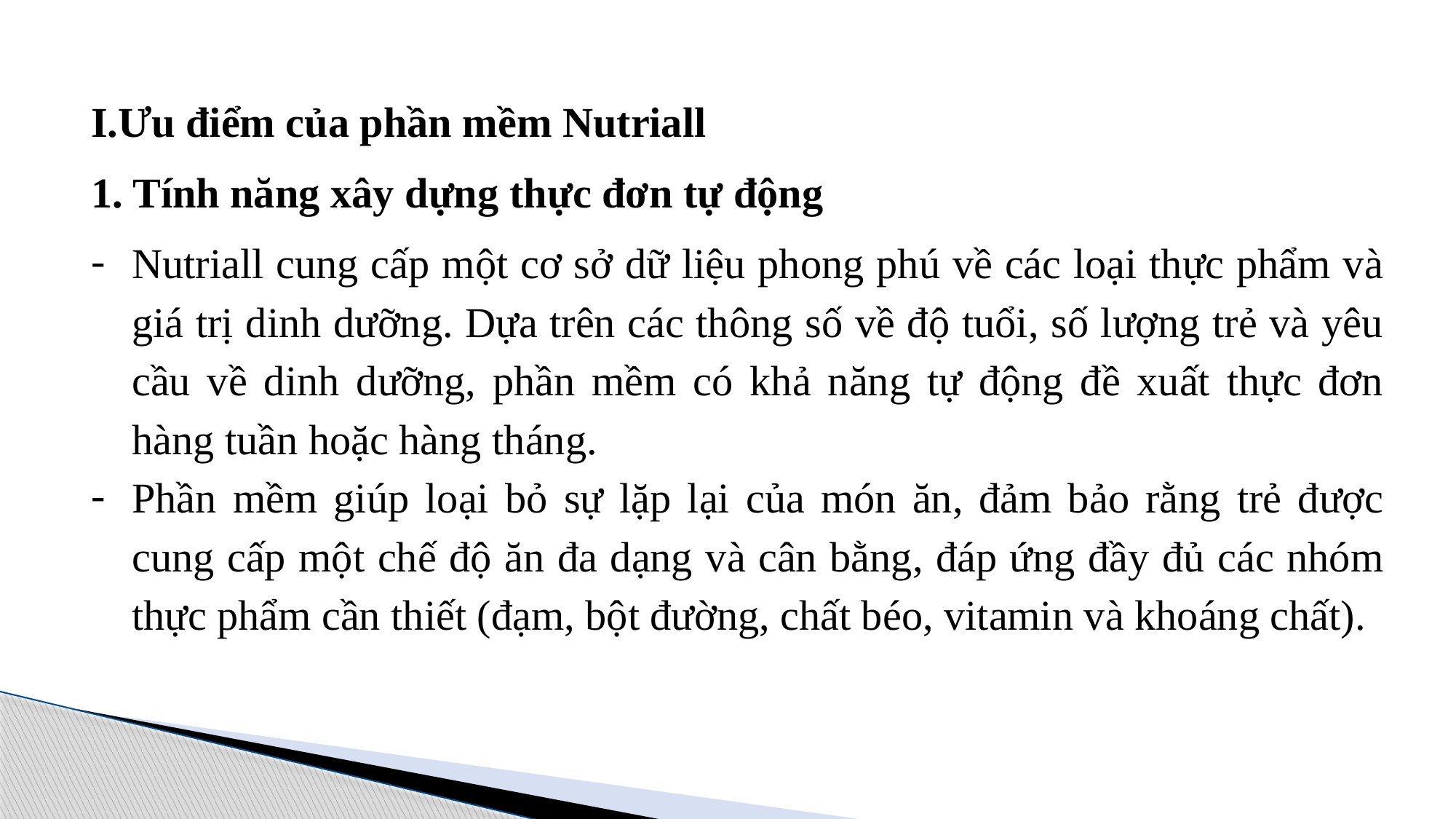

I.Ưu điểm của phần mềm Nutriall
1. Tính năng xây dựng thực đơn tự động
Nutriall cung cấp một cơ sở dữ liệu phong phú về các loại thực phẩm và giá trị dinh dưỡng. Dựa trên các thông số về độ tuổi, số lượng trẻ và yêu cầu về dinh dưỡng, phần mềm có khả năng tự động đề xuất thực đơn hàng tuần hoặc hàng tháng.
Phần mềm giúp loại bỏ sự lặp lại của món ăn, đảm bảo rằng trẻ được cung cấp một chế độ ăn đa dạng và cân bằng, đáp ứng đầy đủ các nhóm thực phẩm cần thiết (đạm, bột đường, chất béo, vitamin và khoáng chất).